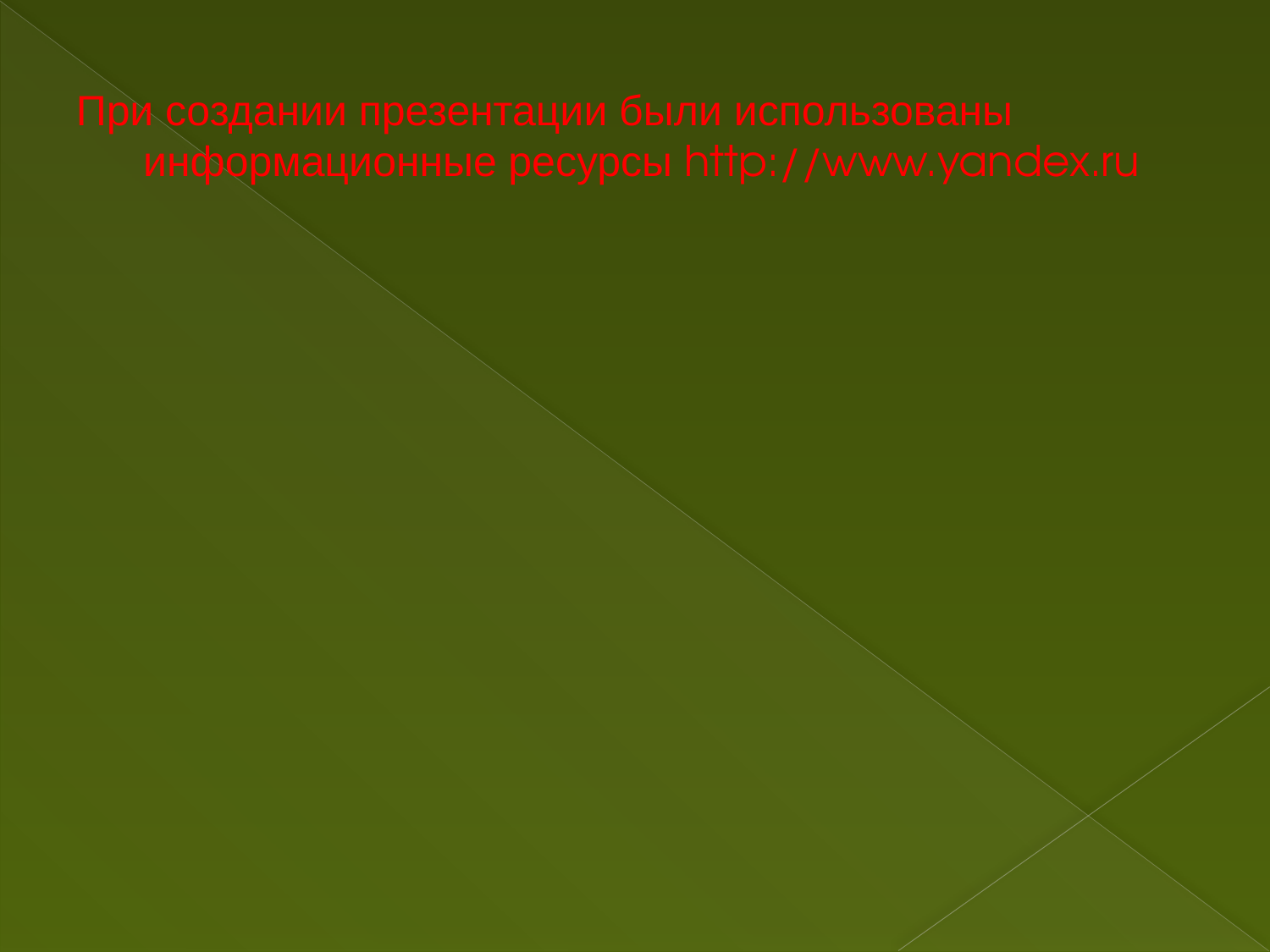

# При создании презентации были использованы информационные ресурсы http://www.yandex.ru